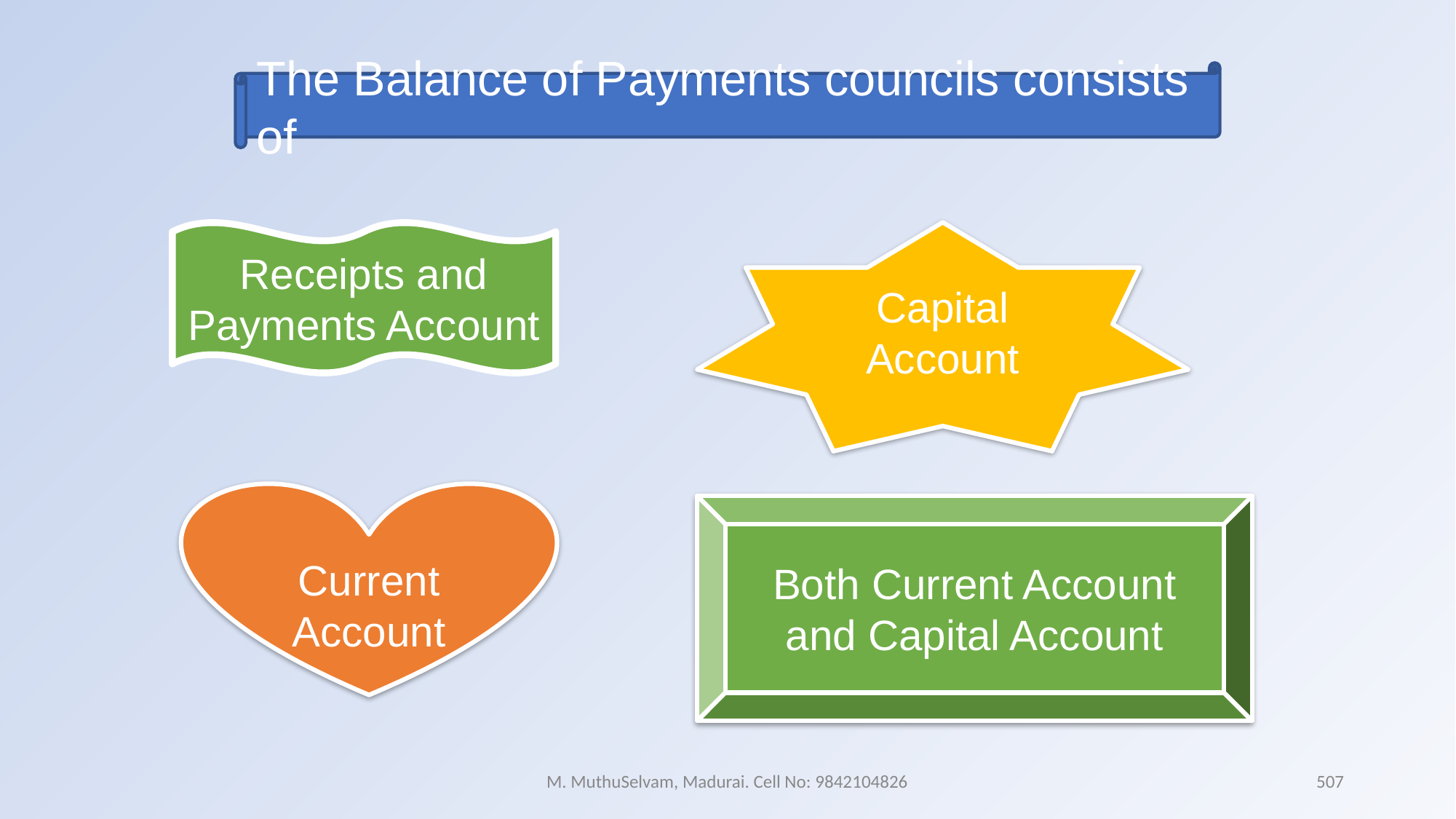

The Balance of Payments councils consists of
Receipts and Payments Account
Capital Account

Current Account
Both Current Account and Capital Account
M. MuthuSelvam, Madurai. Cell No: 9842104826
507